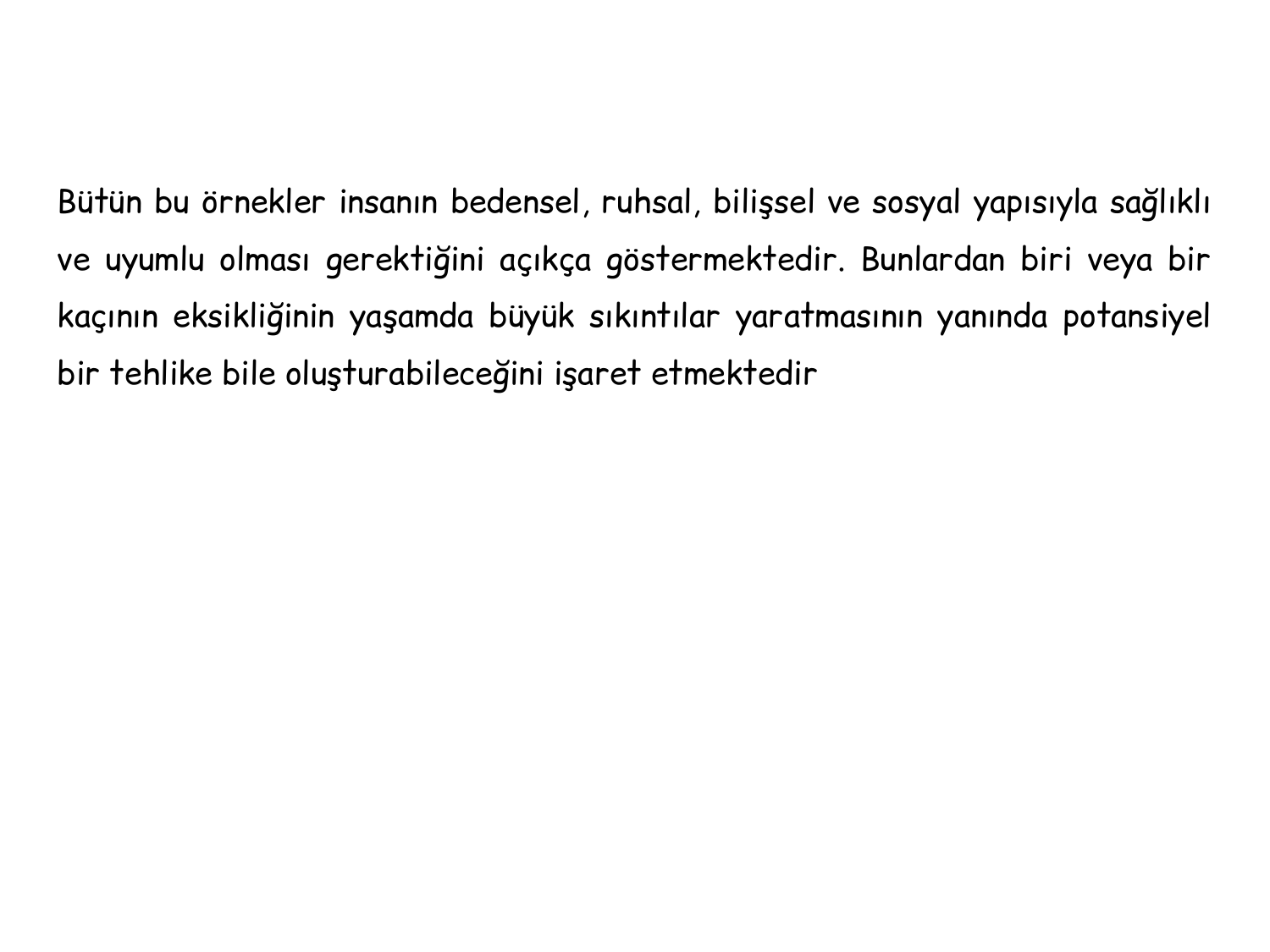

Bütün bu örnekler insanın bedensel, ruhsal, bilişsel ve sosyal yapısıyla sağlıklı ve uyumlu olması gerektiğini açıkça göstermektedir. Bunlardan biri veya bir kaçının eksikliğinin yaşamda büyük sıkıntılar yaratmasının yanında potansiyel bir tehlike bile oluşturabileceğini işaret etmektedir